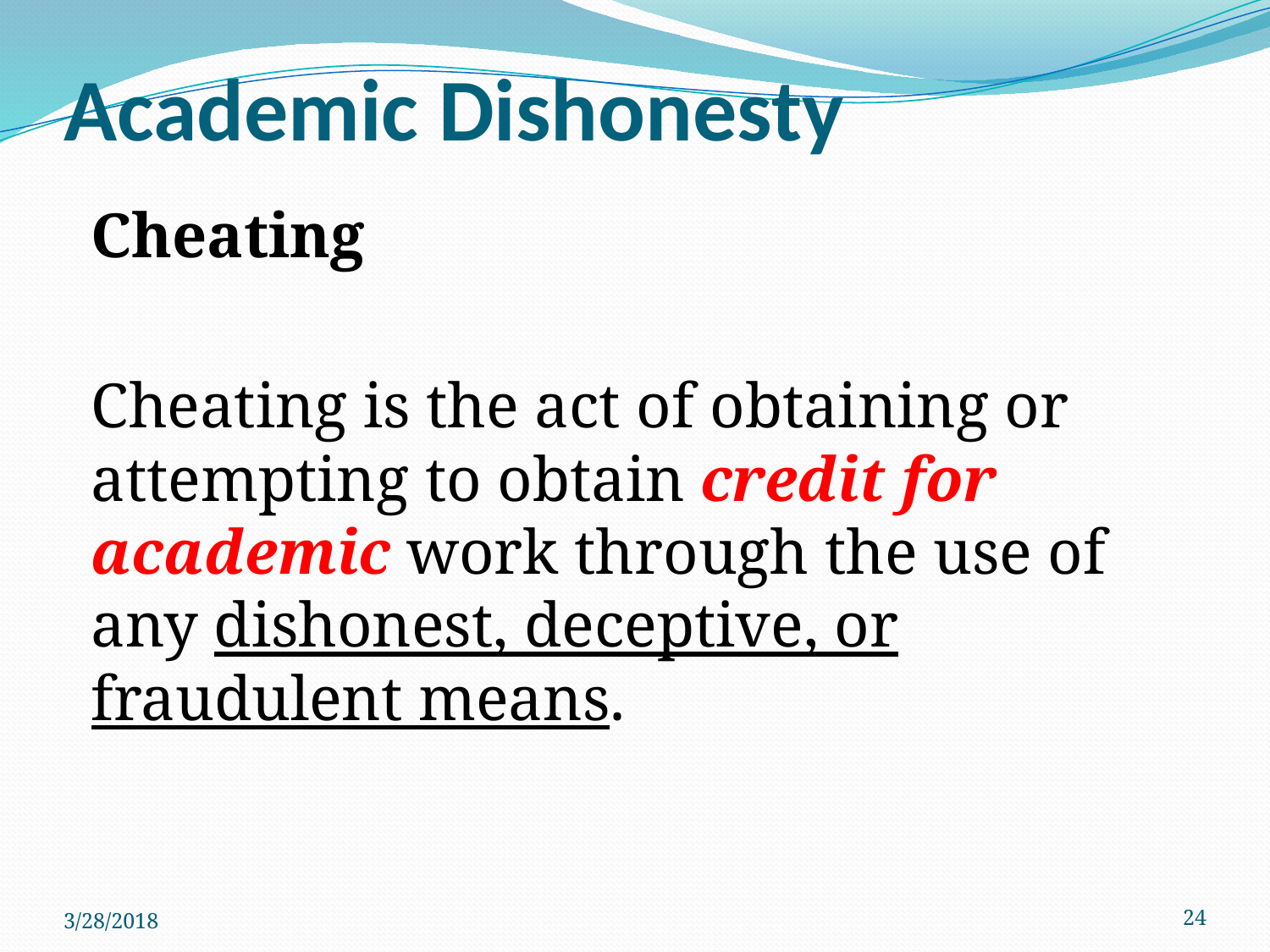

# Academic Dishonesty
	Cheating

	Cheating is the act of obtaining or attempting to obtain credit for academic work through the use of any dishonest, deceptive, or fraudulent means.

3/28/2018
24